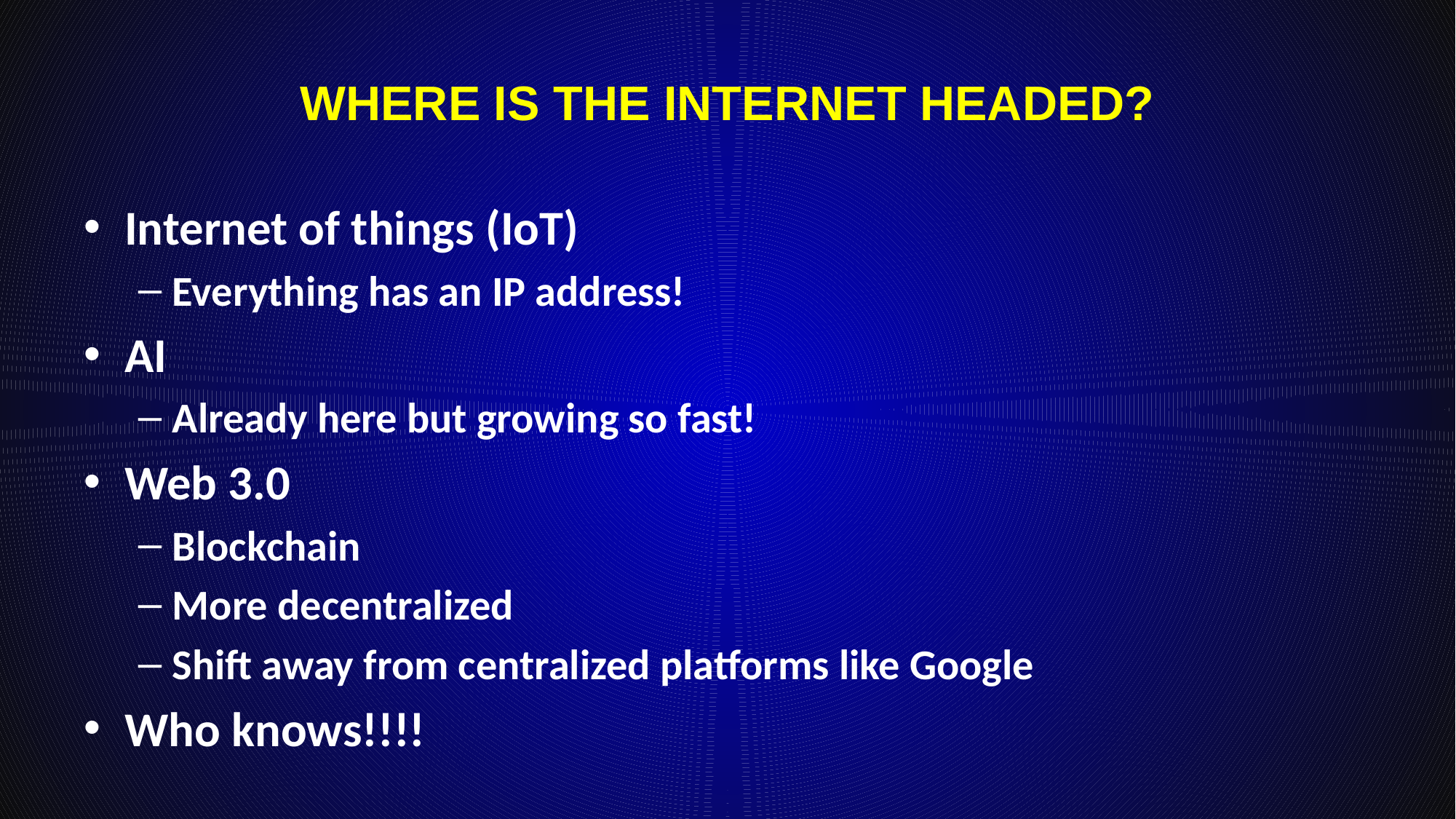

# Where is the internet Headed?
Internet of things (IoT)
Everything has an IP address!
AI
Already here but growing so fast!
Web 3.0
Blockchain
More decentralized
Shift away from centralized platforms like Google
Who knows!!!!